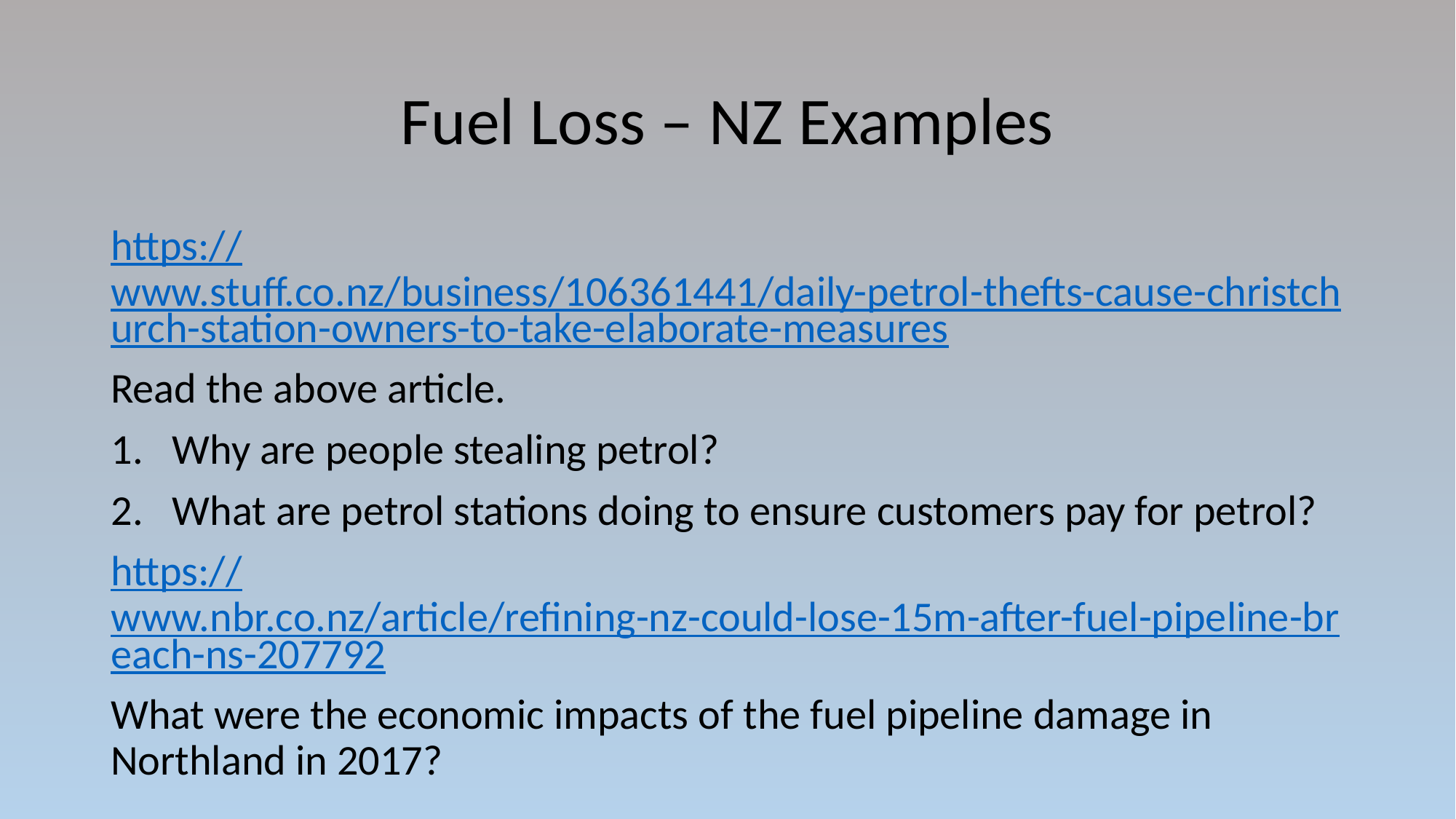

# Fuel Loss – NZ Examples
https://www.stuff.co.nz/business/106361441/daily-petrol-thefts-cause-christchurch-station-owners-to-take-elaborate-measures
Read the above article.
Why are people stealing petrol?
What are petrol stations doing to ensure customers pay for petrol?
https://www.nbr.co.nz/article/refining-nz-could-lose-15m-after-fuel-pipeline-breach-ns-207792
What were the economic impacts of the fuel pipeline damage in Northland in 2017?